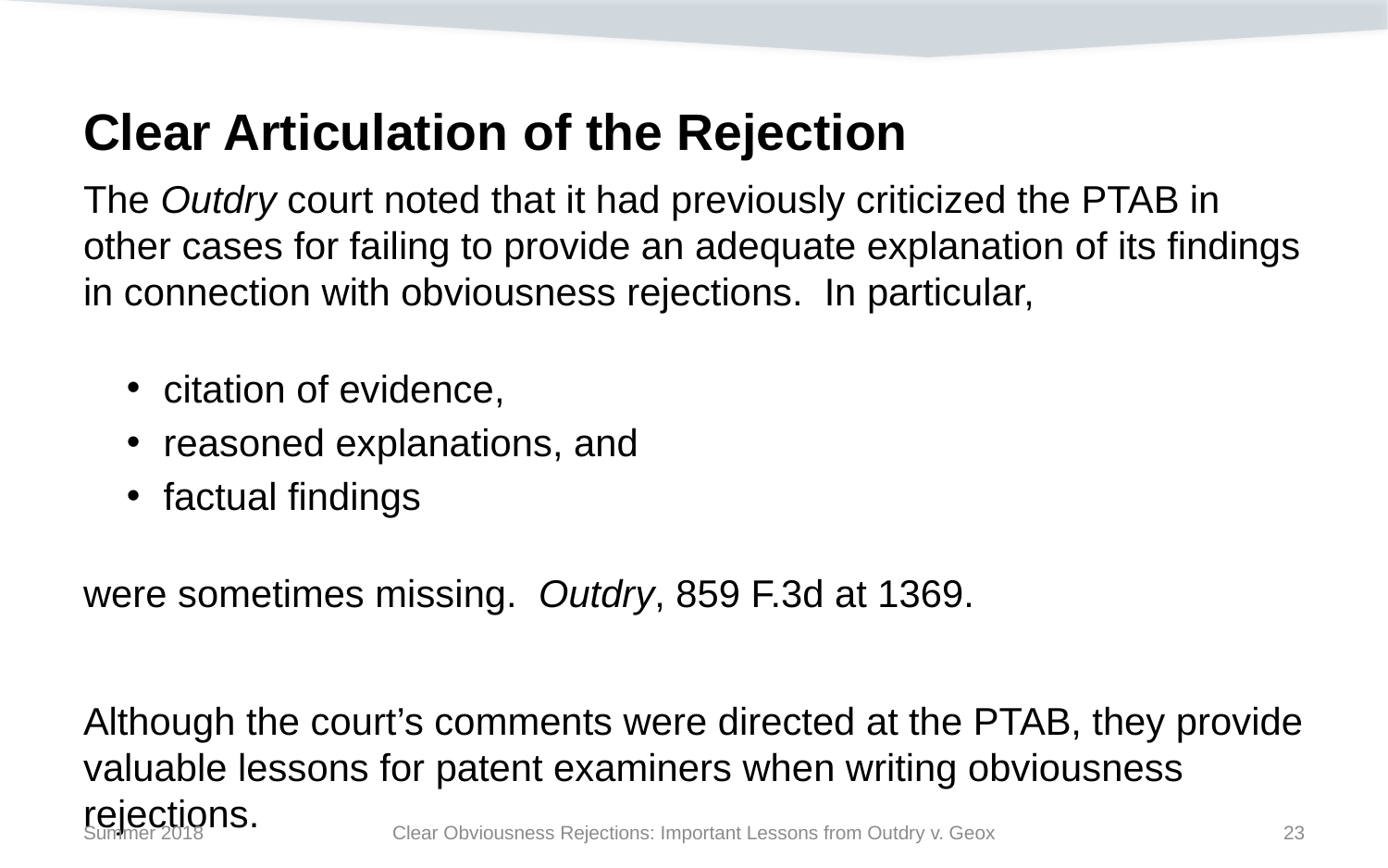

# Clear Articulation of the Rejection
The Outdry court noted that it had previously criticized the PTAB in other cases for failing to provide an adequate explanation of its findings in connection with obviousness rejections.  In particular,

citation of evidence,
reasoned explanations, and
factual findings

were sometimes missing.  Outdry, 859 F.3d at 1369.

Although the court’s comments were directed at the PTAB, they provide valuable lessons for patent examiners when writing obviousness rejections.

Summer 2018
Clear Obviousness Rejections: Important Lessons from Outdry v. Geox
23